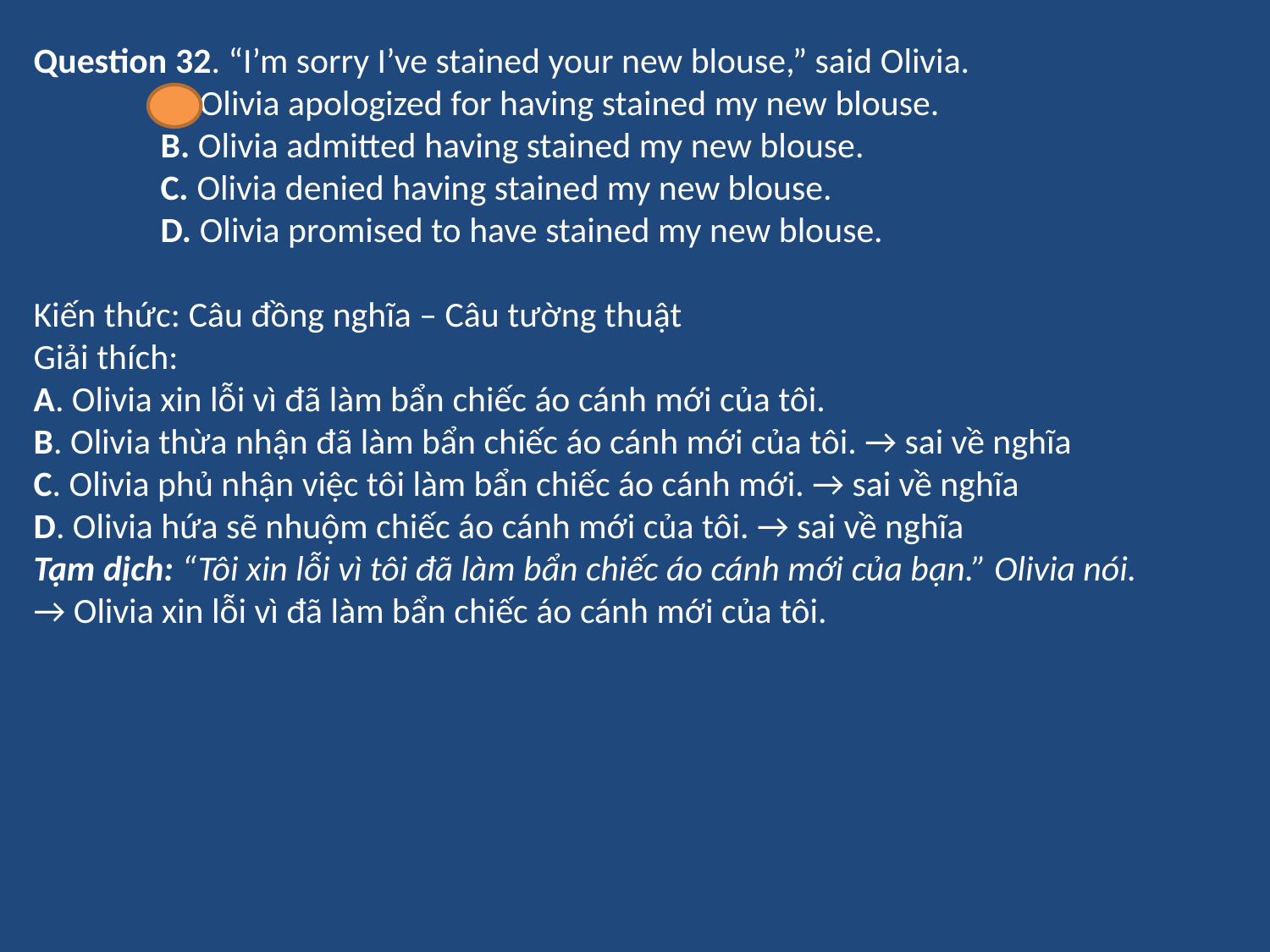

Question 32. “I’m sorry I’ve stained your new blouse,” said Olivia.
	A. Olivia apologized for having stained my new blouse.
	B. Olivia admitted having stained my new blouse.
	C. Olivia denied having stained my new blouse.
	D. Olivia promised to have stained my new blouse.

Kiến thức: Câu đồng nghĩa – Câu tường thuật
Giải thích:
A. Olivia xin lỗi vì đã làm bẩn chiếc áo cánh mới của tôi.
B. Olivia thừa nhận đã làm bẩn chiếc áo cánh mới của tôi. → sai về nghĩa
C. Olivia phủ nhận việc tôi làm bẩn chiếc áo cánh mới. → sai về nghĩa
D. Olivia hứa sẽ nhuộm chiếc áo cánh mới của tôi. → sai về nghĩa
Tạm dịch: “Tôi xin lỗi vì tôi đã làm bẩn chiếc áo cánh mới của bạn.” Olivia nói.
→ Olivia xin lỗi vì đã làm bẩn chiếc áo cánh mới của tôi.